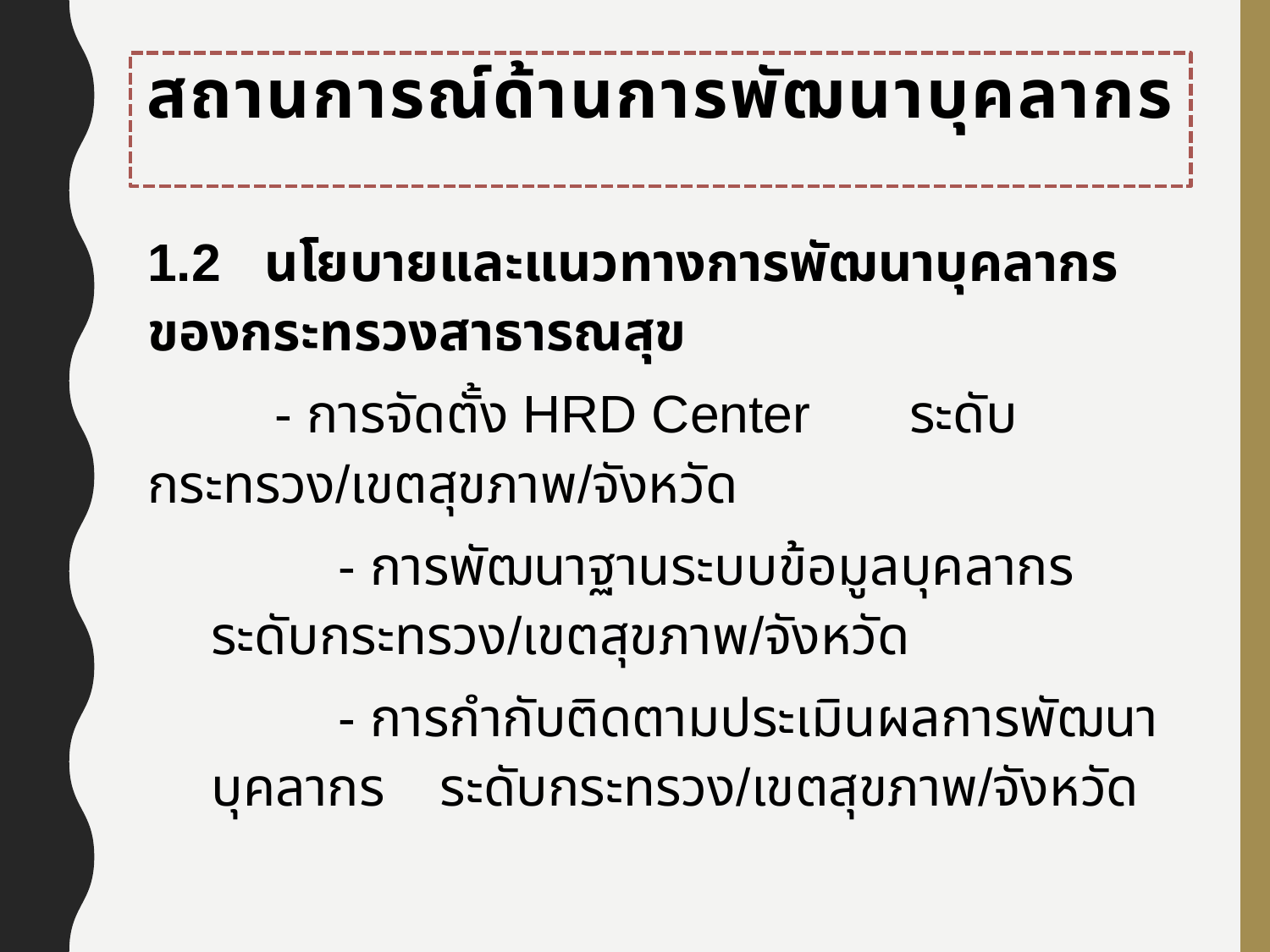

# สถานการณ์ด้านการพัฒนาบุคลากร
1.2   นโยบายและแนวทางการพัฒนาบุคลากรของกระทรวงสาธารณสุข
	- การจัดตั้ง HRD Center 	ระดับกระทรวง/เขตสุขภาพ/จังหวัด
	- การพัฒนาฐานระบบข้อมูลบุคลากร    ระดับกระทรวง/เขตสุขภาพ/จังหวัด
	- การกำกับติดตามประเมินผลการพัฒนาบุคลากร    ระดับกระทรวง/เขตสุขภาพ/จังหวัด